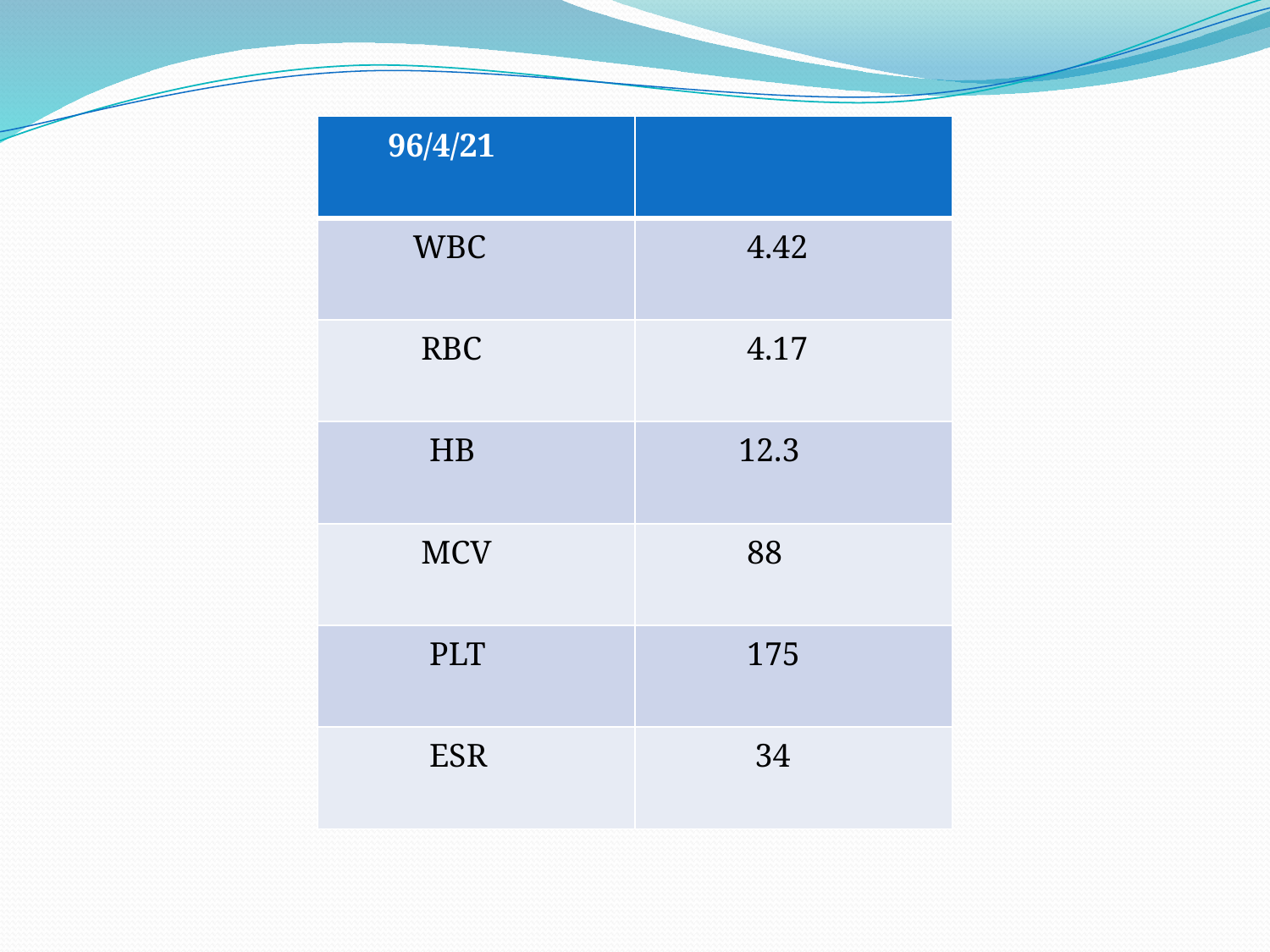

#
| 96/4/21 |  |
| --- | --- |
| WBC | 4.42 |
| RBC | 4.17 |
| HB | 12.3 |
| MCV | 88 |
| PLT | 175 |
| ESR | 34 |